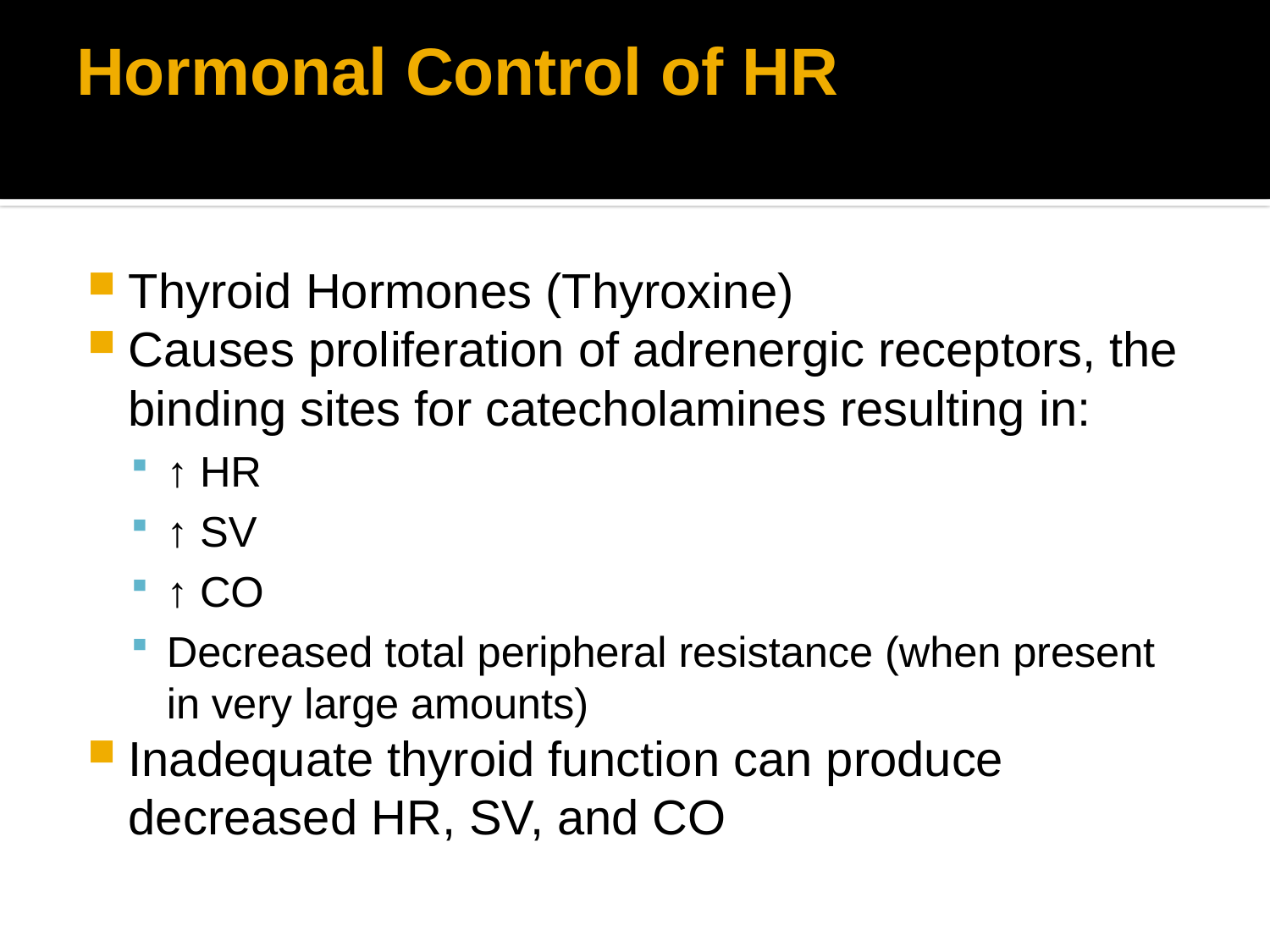

# Hormonal Control of HR
Thyroid Hormones (Thyroxine)
Causes proliferation of adrenergic receptors, the binding sites for catecholamines resulting in:
↑ HR
↑ SV
↑ CO
Decreased total peripheral resistance (when present in very large amounts)
Inadequate thyroid function can produce decreased HR, SV, and CO